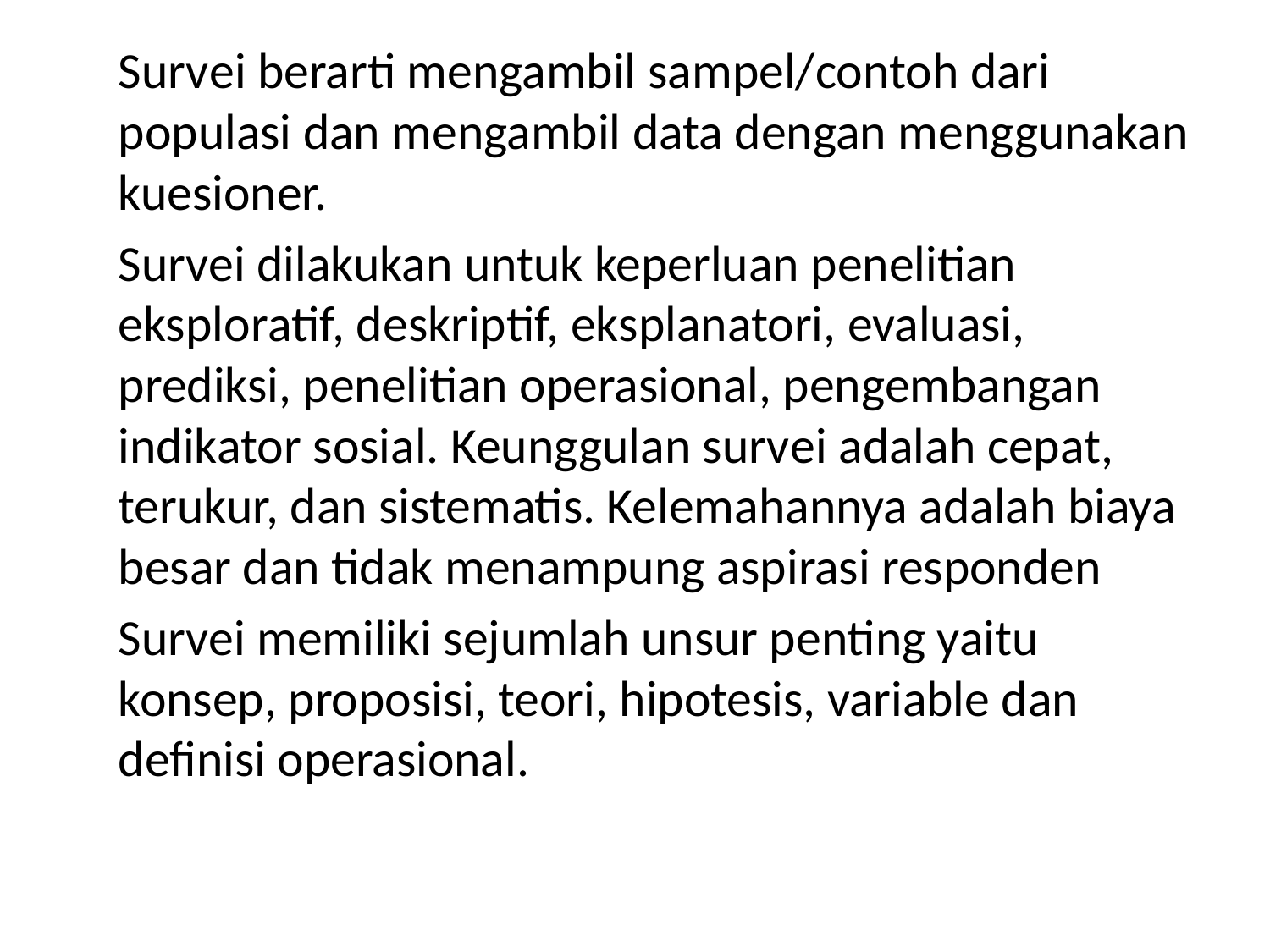

Survei berarti mengambil sampel/contoh dari populasi dan mengambil data dengan menggunakan kuesioner.
		Survei dilakukan untuk keperluan penelitian eksploratif, deskriptif, eksplanatori, evaluasi, prediksi, penelitian operasional, pengembangan indikator sosial. Keunggulan survei adalah cepat, terukur, dan sistematis. Kelemahannya adalah biaya besar dan tidak menampung aspirasi responden
		Survei memiliki sejumlah unsur penting yaitu konsep, proposisi, teori, hipotesis, variable dan definisi operasional.